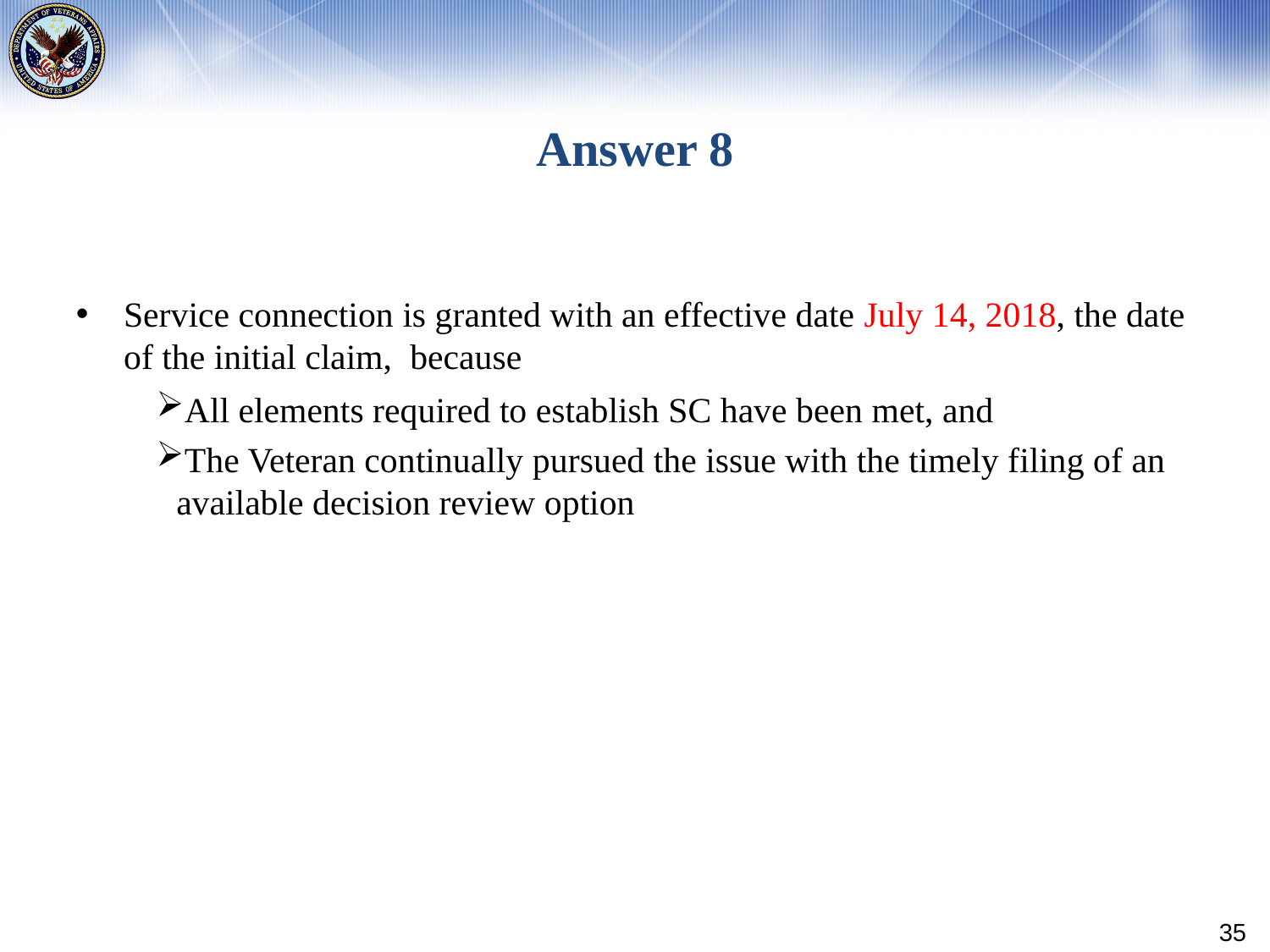

# Answer 8
Service connection is granted with an effective date July 14, 2018, the date of the initial claim,  because
All elements required to establish SC have been met, and
The Veteran continually pursued the issue with the timely filing of an available decision review option
35